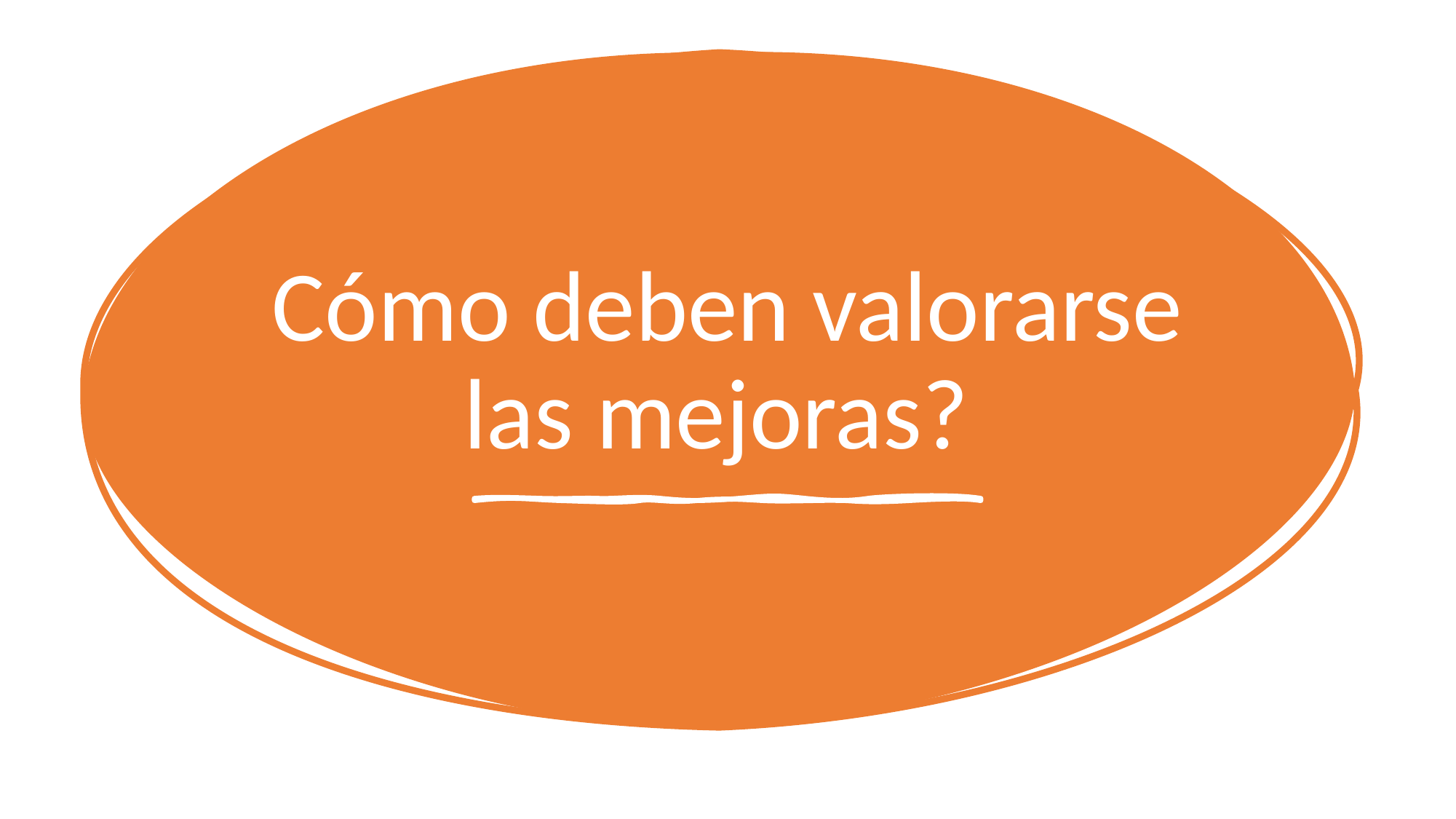

# Cómo deben valorarse las mejoras?

California CLT Network 2022